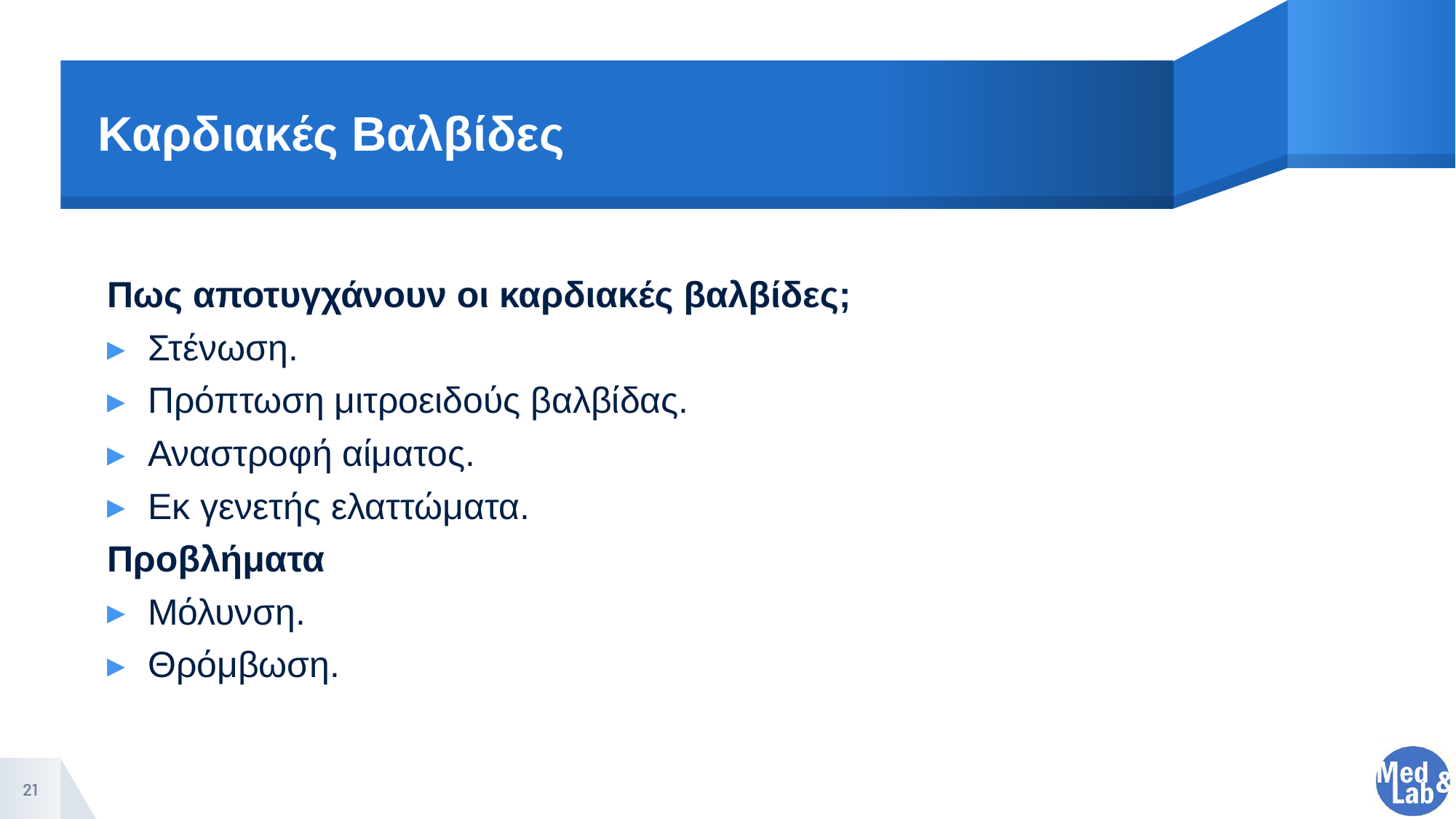

# Καρδιακές Βαλβίδες
Πως αποτυγχάνουν οι καρδιακές βαλβίδες;
Στένωση.
Πρόπτωση μιτροειδούς βαλβίδας.
Αναστροφή αίματος.
Εκ γενετής ελαττώματα.
Προβλήματα
Μόλυνση.
Θρόμβωση.

21